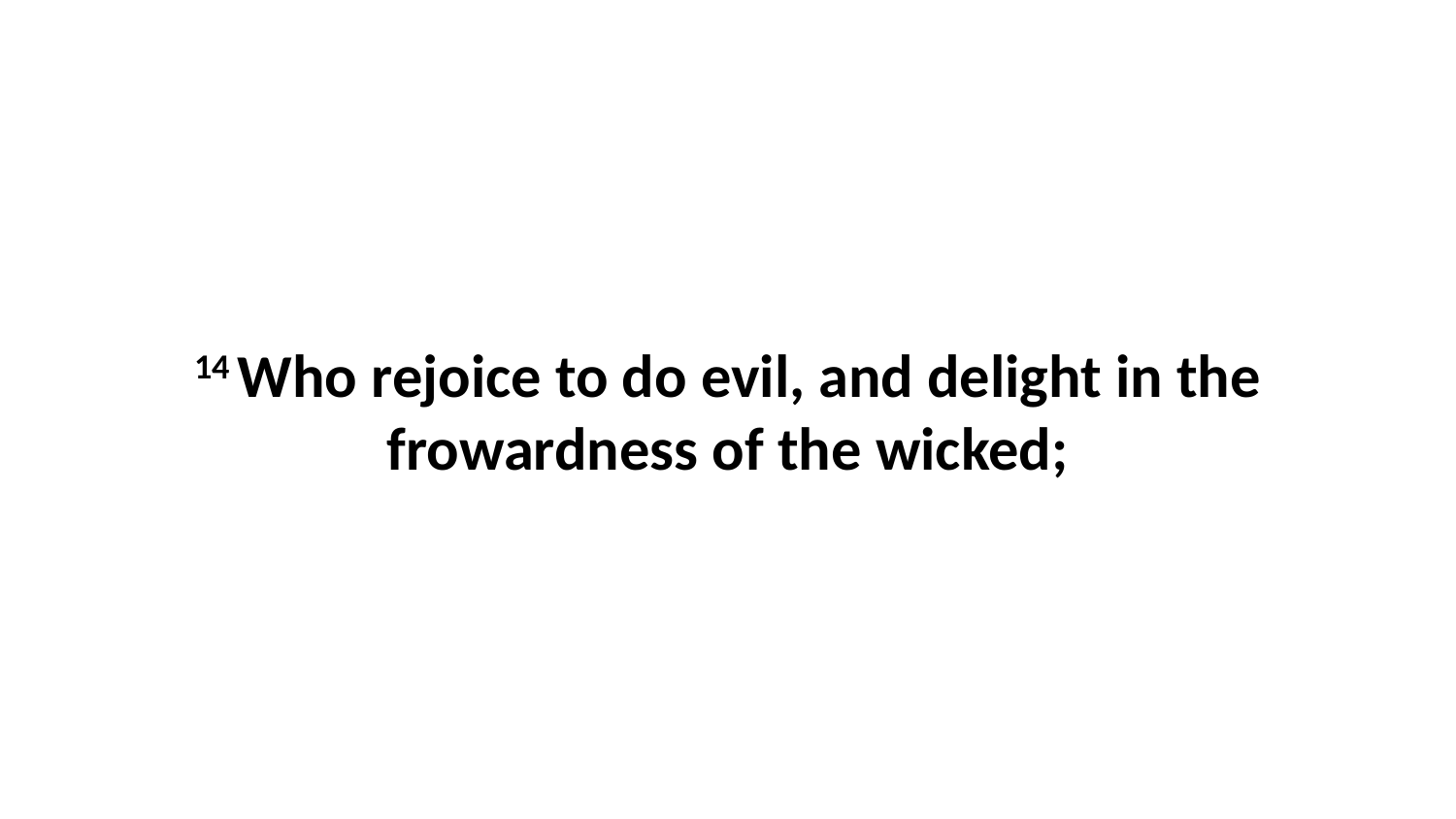

14 Who rejoice to do evil, and delight in the frowardness of the wicked;